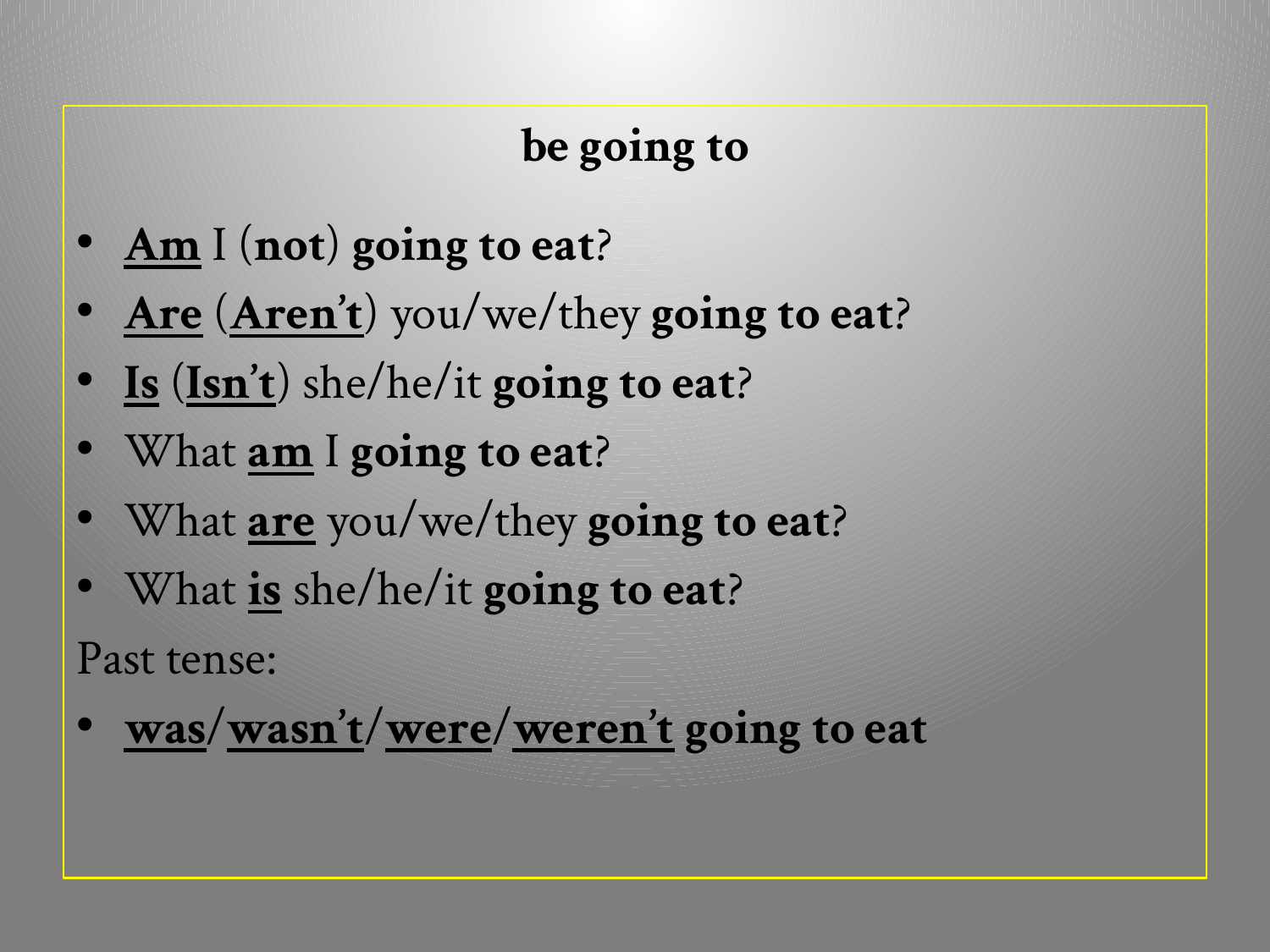

be going to

Am I (not) going to eat?
Are (Aren’t) you/we/they going to eat?
Is (Isn’t) she/he/it going to eat?
What am I going to eat?
What are you/we/they going to eat?
What is she/he/it going to eat?
Past tense:
was/wasn’t/were/weren’t going to eat